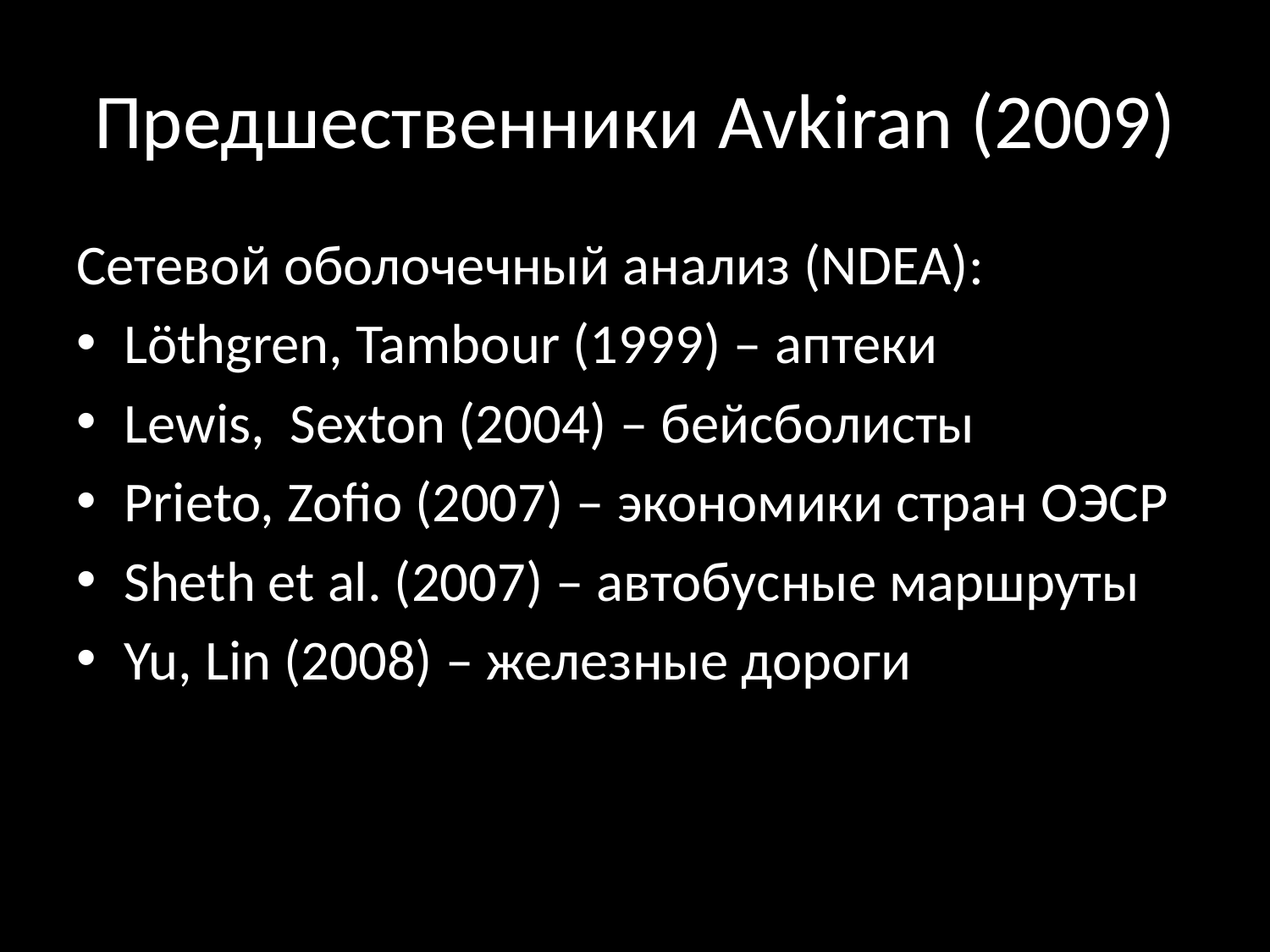

# Предшественники Avkiran (2009)
Сетевой оболочечный анализ (NDEA):
Löthgren, Tambour (1999) – аптеки
Lewis,  Sexton (2004) – бейсболисты
Prieto, Zofio (2007) – экономики стран ОЭСР
Sheth et al. (2007) – автобусные маршруты
Yu, Lin (2008) – железные дороги